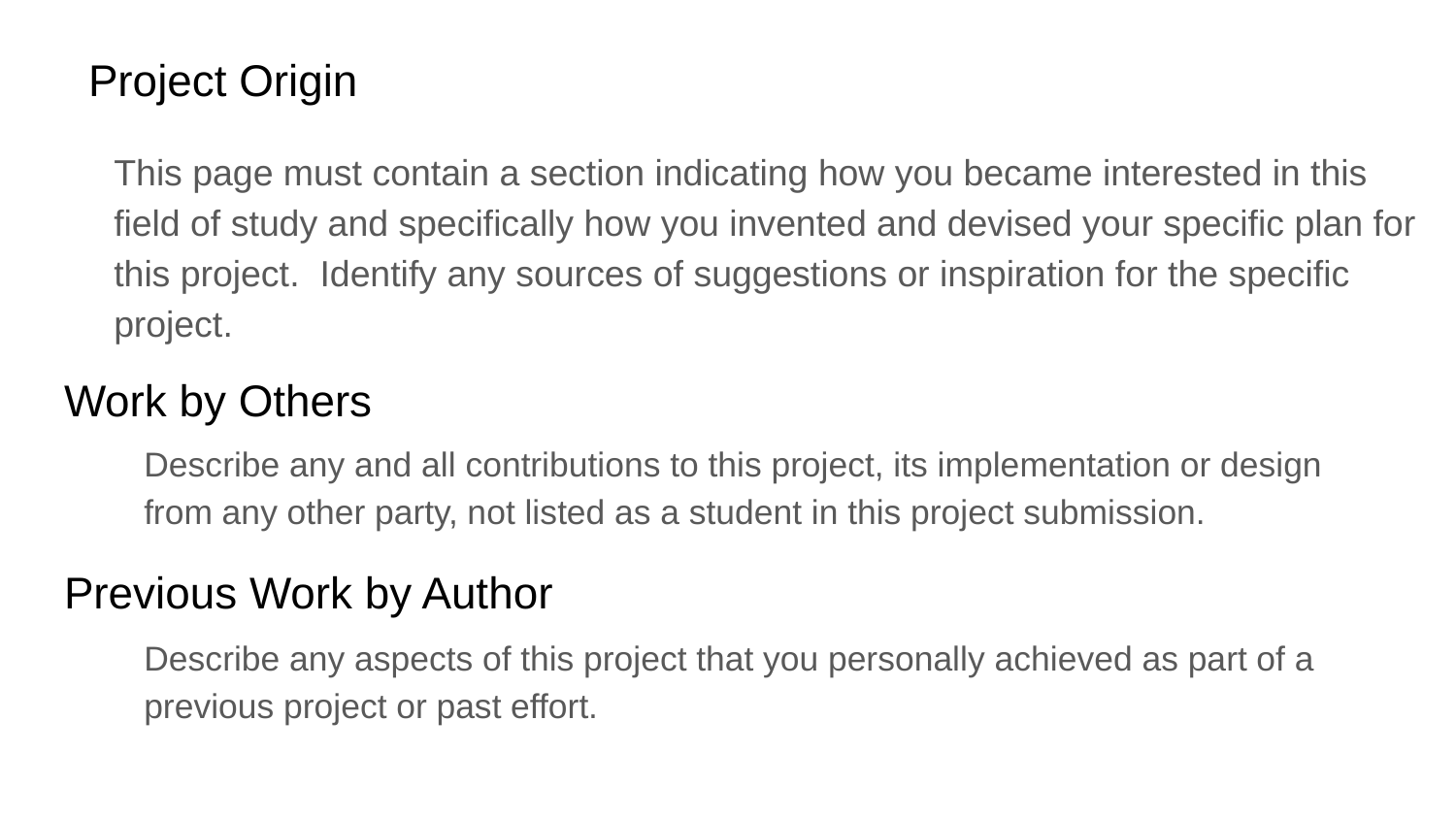

# Project Origin
This page must contain a section indicating how you became interested in this field of study and specifically how you invented and devised your specific plan for this project.  Identify any sources of suggestions or inspiration for the specific project.
Work by Others
Describe any and all contributions to this project, its implementation or design from any other party, not listed as a student in this project submission.
Previous Work by Author
Describe any aspects of this project that you personally achieved as part of a previous project or past effort.